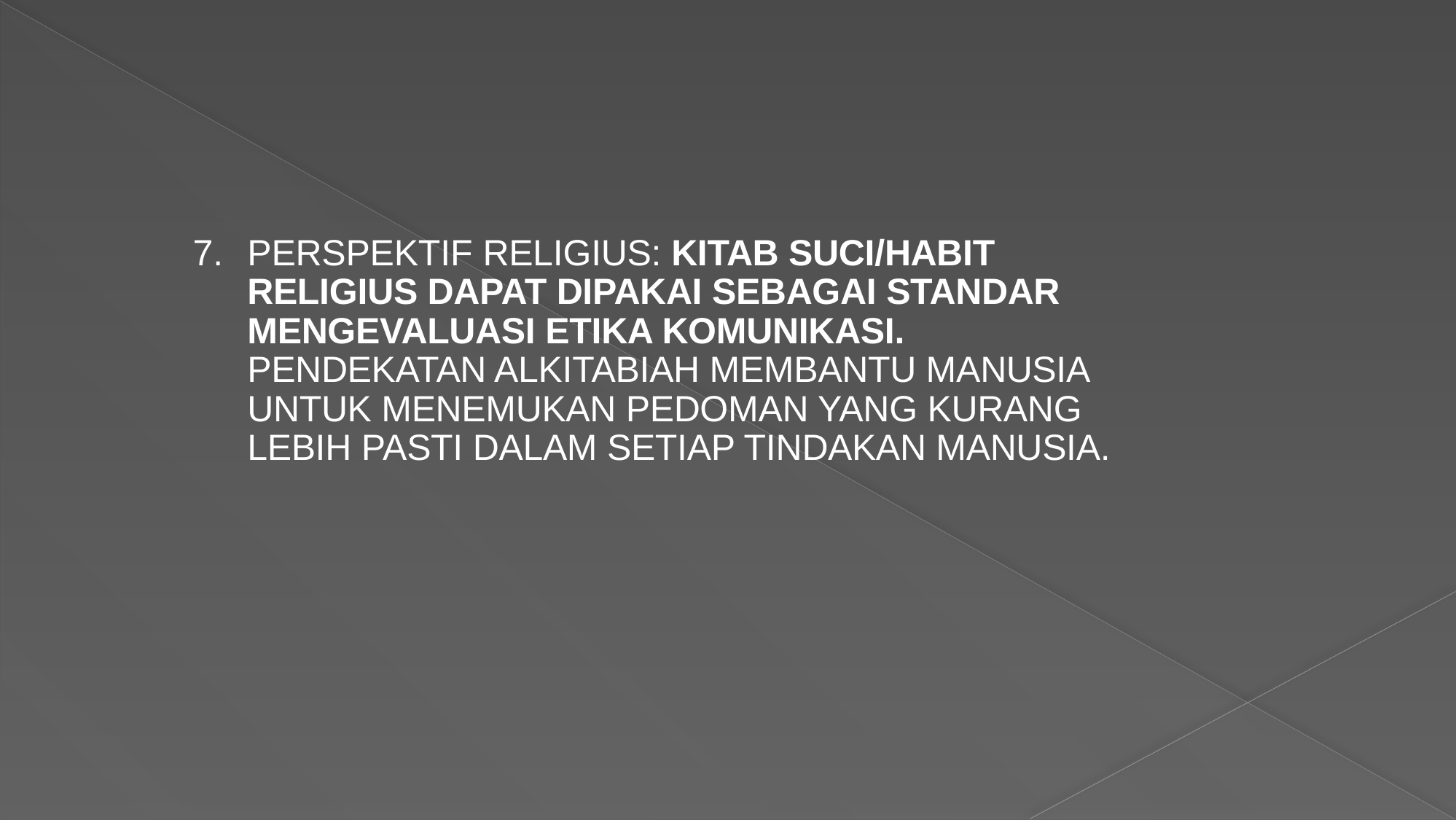

7.	PERSPEKTIF RELIGIUS: KITAB SUCI/HABIT RELIGIUS DAPAT DIPAKAI SEBAGAI STANDAR MENGEVALUASI ETIKA KOMUNIKASI. PENDEKATAN ALKITABIAH MEMBANTU MANUSIA UNTUK MENEMUKAN PEDOMAN YANG KURANG LEBIH PASTI DALAM SETIAP TINDAKAN MANUSIA.